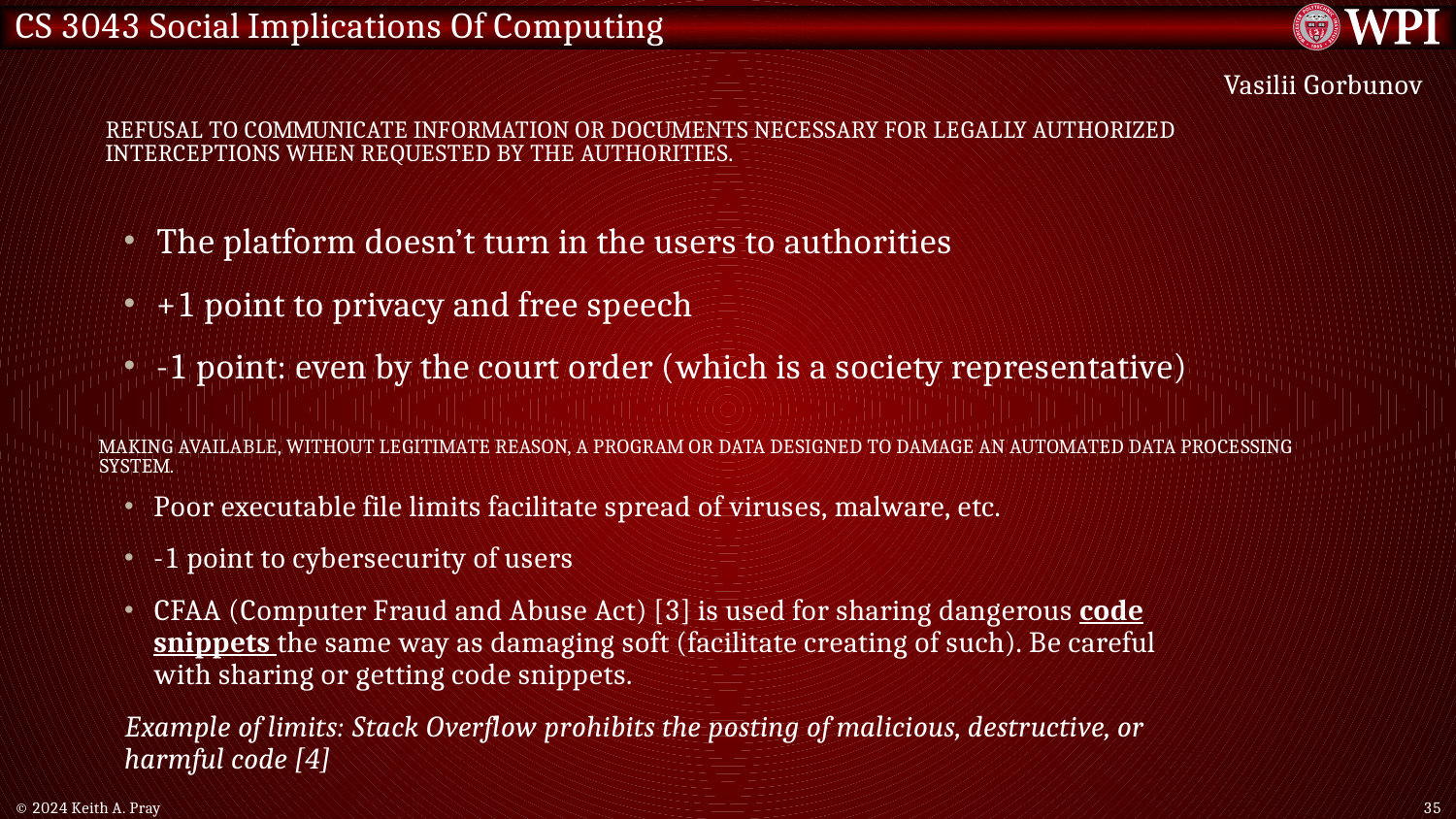

Vasilii Gorbunov
# Refusal to communicate information or documents necessary for legally authorized interceptions when requested by the authorities.
The platform doesn’t turn in the users to authorities
+1 point to privacy and free speech
-1 point: even by the court order (which is a society representative)
Making available, without legitimate reason, a program or data designed to damage an automated data processing system.
Poor executable file limits facilitate spread of viruses, malware, etc.
-1 point to cybersecurity of users
CFAA (Computer Fraud and Abuse Act) [3] is used for sharing dangerous code snippets the same way as damaging soft (facilitate creating of such). Be careful with sharing or getting code snippets.
Example of limits: Stack Overflow prohibits the posting of malicious, destructive, or harmful code [4]
© 2024 Keith A. Pray
35